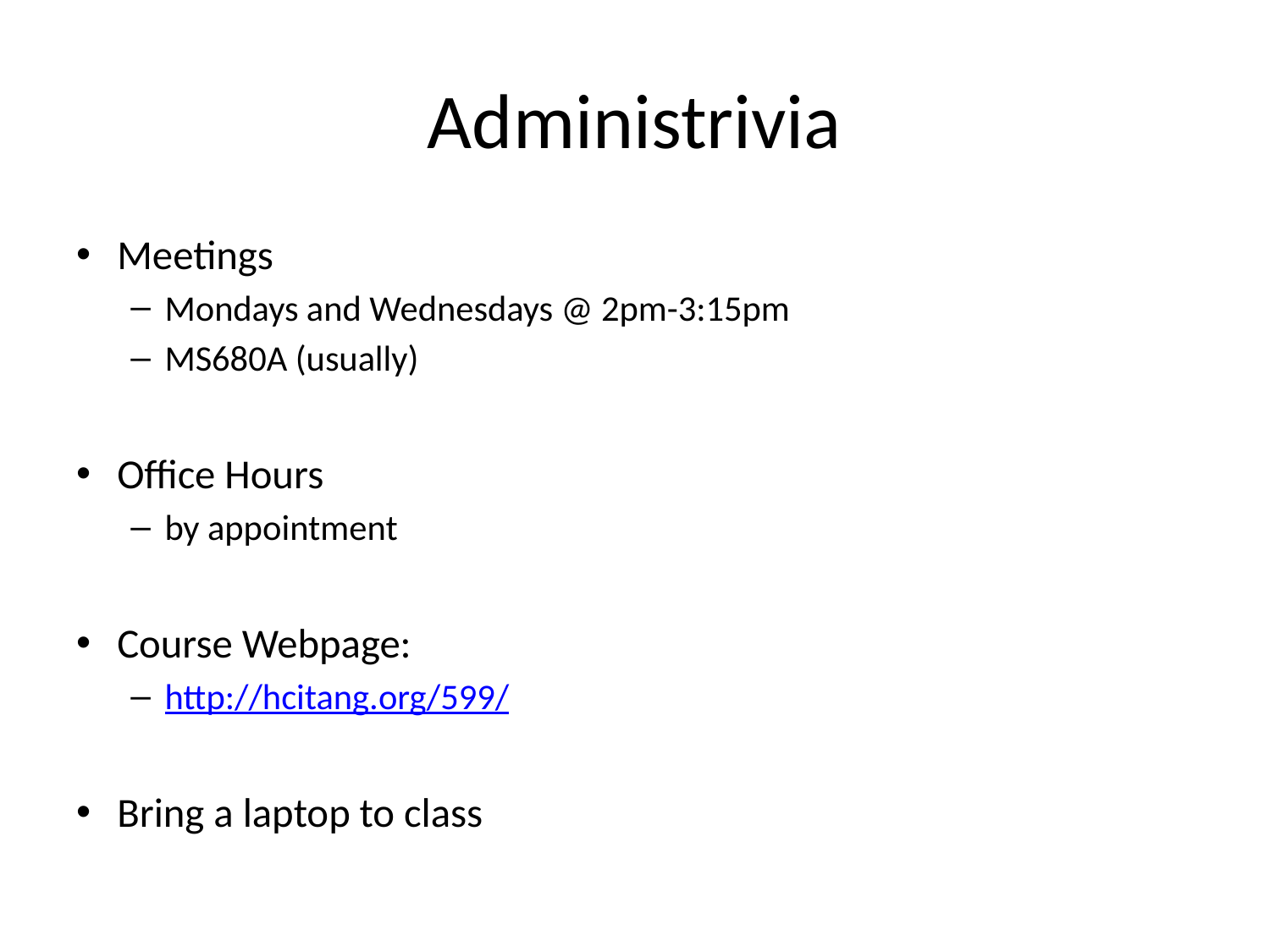

# Administrivia
Meetings
Mondays and Wednesdays @ 2pm-3:15pm
MS680A (usually)

Office Hours
by appointment

Course Webpage:
http://hcitang.org/599/

Bring a laptop to class